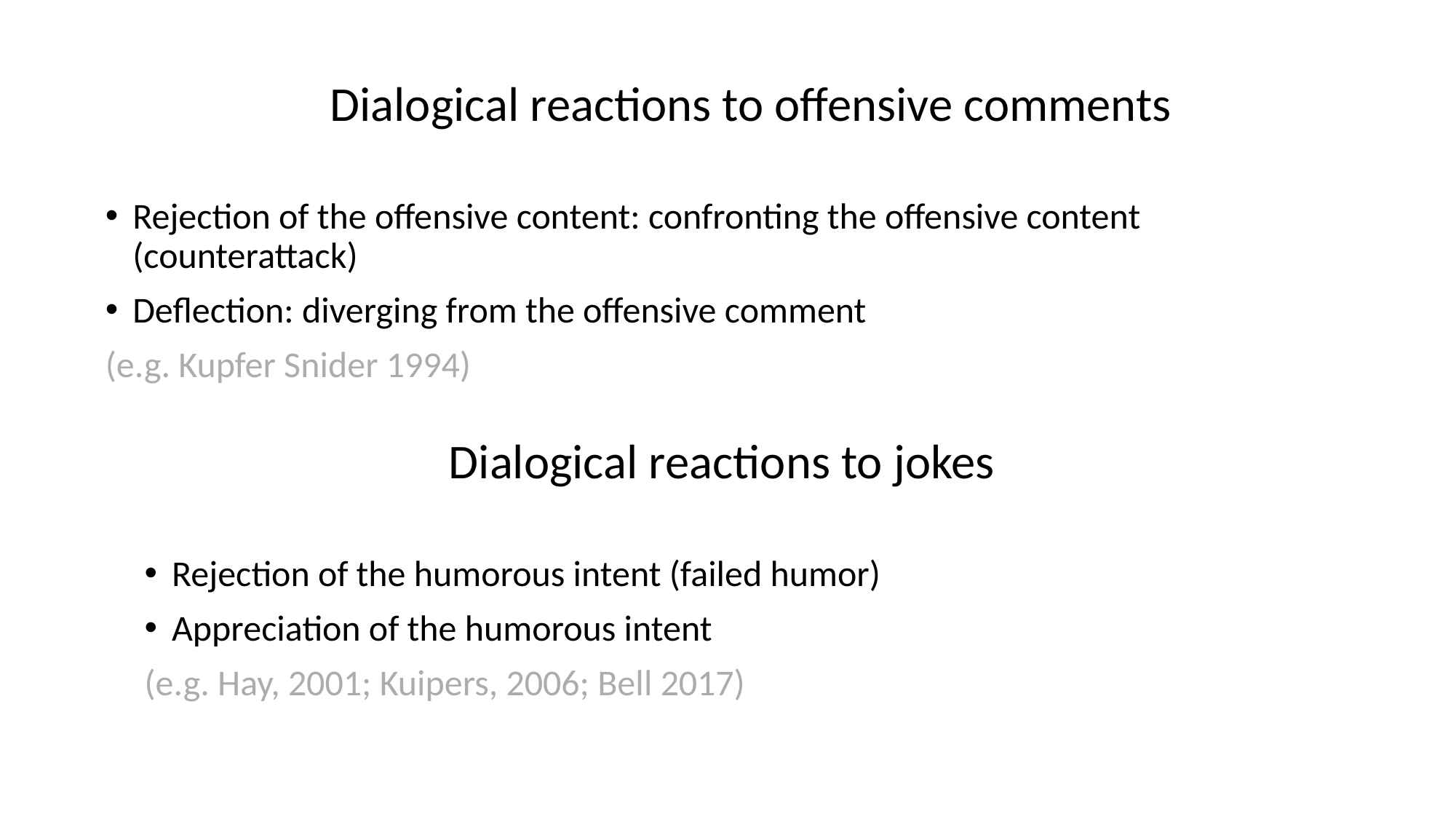

Dialogical reactions to offensive comments
Rejection of the offensive content: confronting the offensive content (counterattack)
Deflection: diverging from the offensive comment
(e.g. Kupfer Snider 1994)

# Dialogical reactions to jokes
Rejection of the humorous intent (failed humor)
Appreciation of the humorous intent
(e.g. Hay, 2001; Kuipers, 2006; Bell 2017)